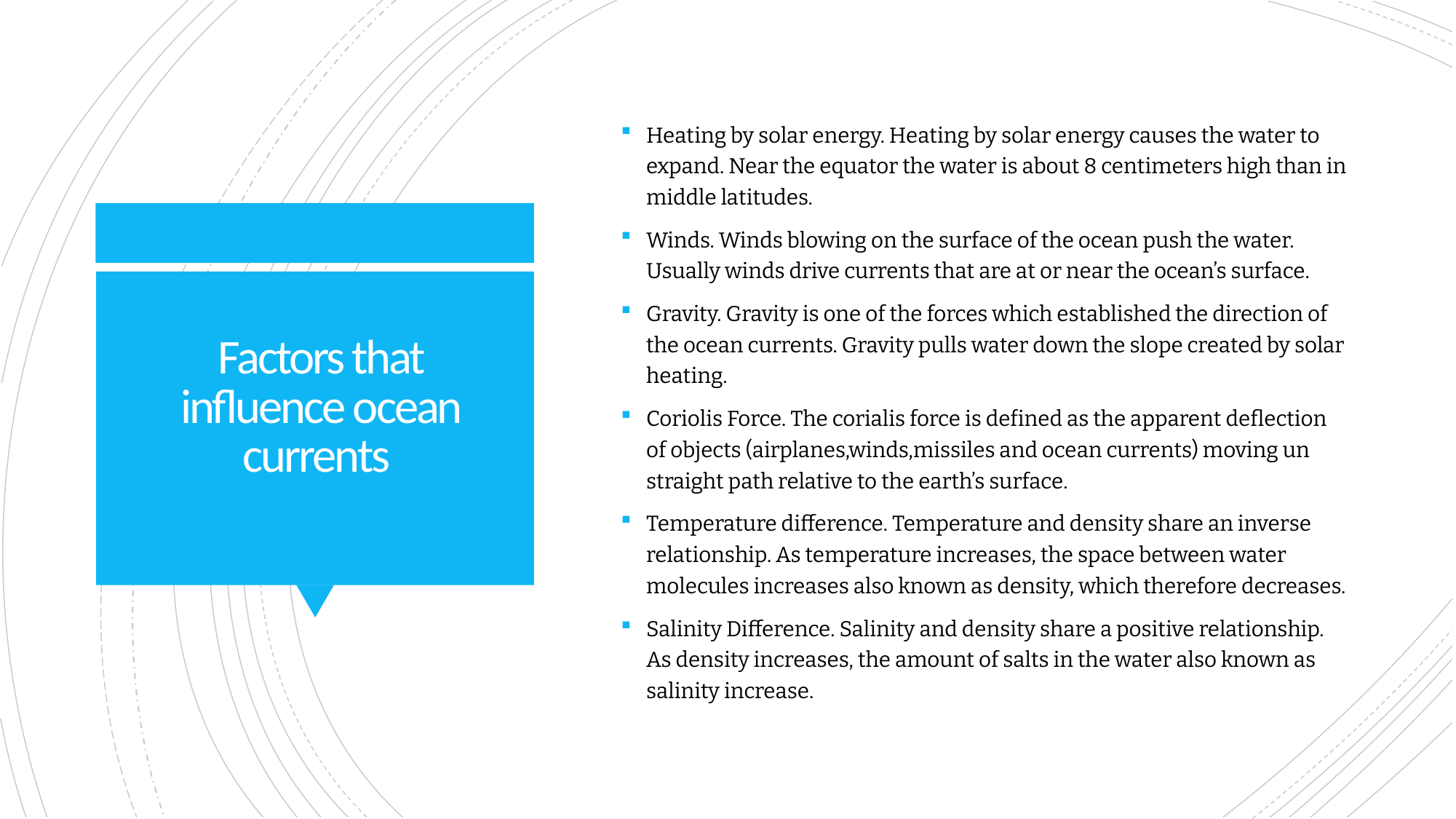

Heating by solar energy. Heating by solar energy causes the water to expand. Near the equator the water is about 8 centimeters high than in middle latitudes.
Winds. Winds blowing on the surface of the ocean push the water. Usually winds drive currents that are at or near the ocean’s surface.
Gravity. Gravity is one of the forces which established the direction of the ocean currents. Gravity pulls water down the slope created by solar heating.
Coriolis Force. The corialis force is defined as the apparent deflection of objects (airplanes,winds,missiles and ocean currents) moving un straight path relative to the earth’s surface.
Temperature difference. Temperature and density share an inverse relationship. As temperature increases, the space between water molecules increases also known as density, which therefore decreases.
Salinity Difference. Salinity and density share a positive relationship. As density increases, the amount of salts in the water also known as salinity increase.
# Factors that influence ocean currents